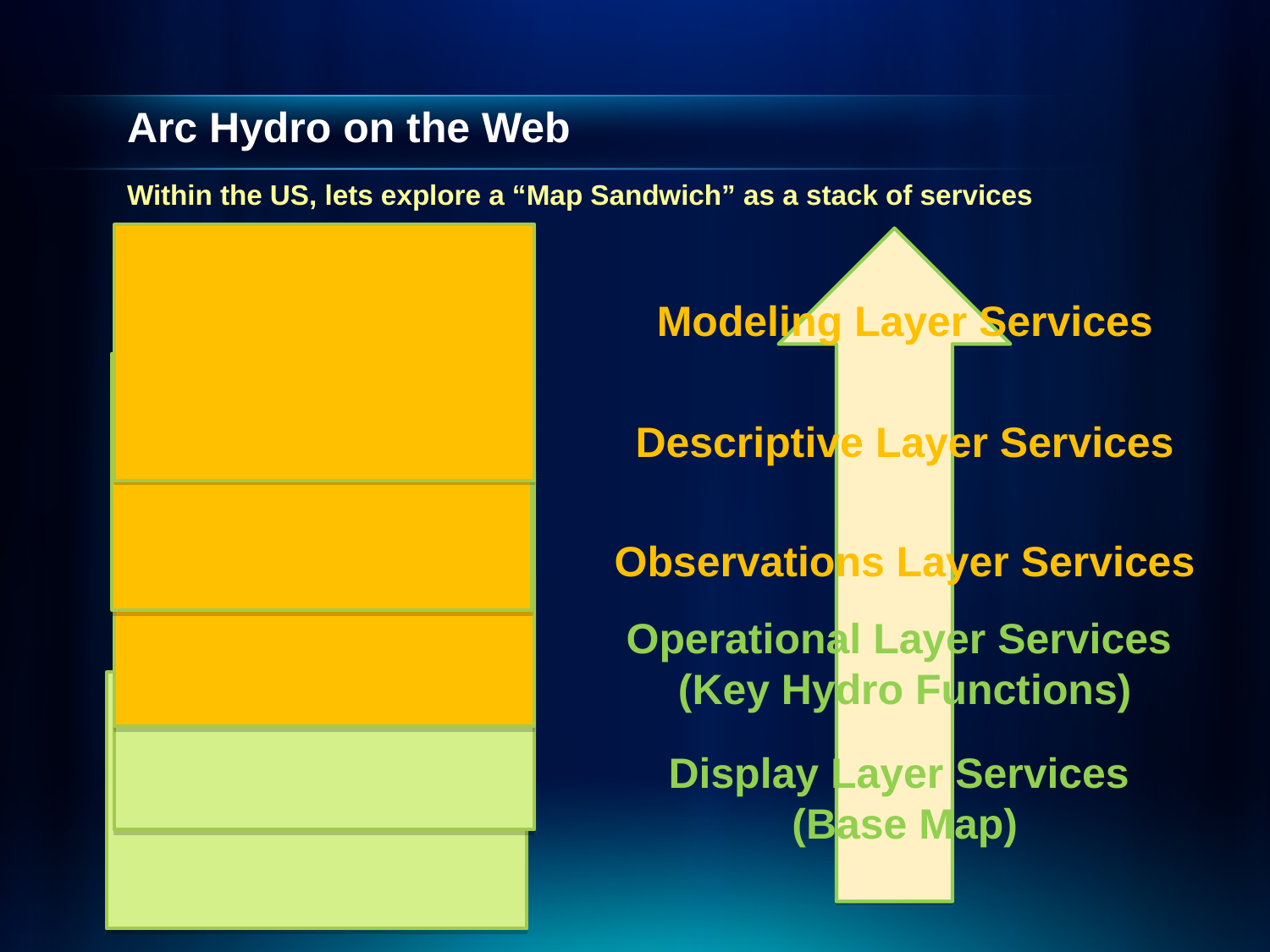

# Arc Hydro on the Web
Within the US, lets explore a “Map Sandwich” as a stack of services

Modeling Layer Services
Descriptive Layer Services
Observations Layer Services
Operational Layer Services
(Key Hydro Functions)
Display Layer Services
(Base Map)